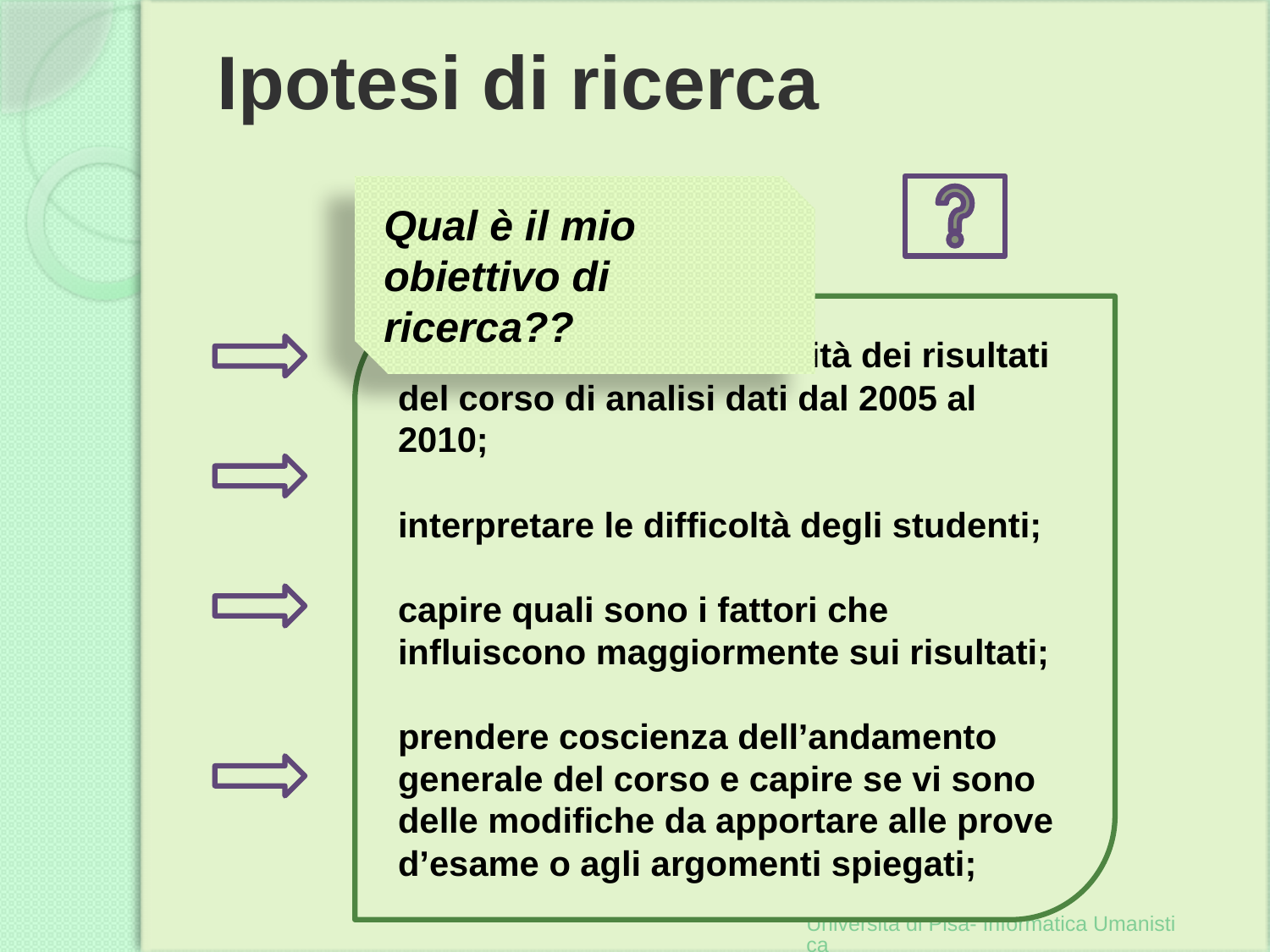

# Ipotesi di ricerca
Qual è il mio obiettivo di ricerca??

documentare la conformità dei risultati del corso di analisi dati dal 2005 al 2010;

interpretare le difficoltà degli studenti;

capire quali sono i fattori che influiscono maggiormente sui risultati;

prendere coscienza dell’andamento generale del corso e capire se vi sono delle modifiche da apportare alle prove d’esame o agli argomenti spiegati;

Università di Pisa- Informatica Umanistica